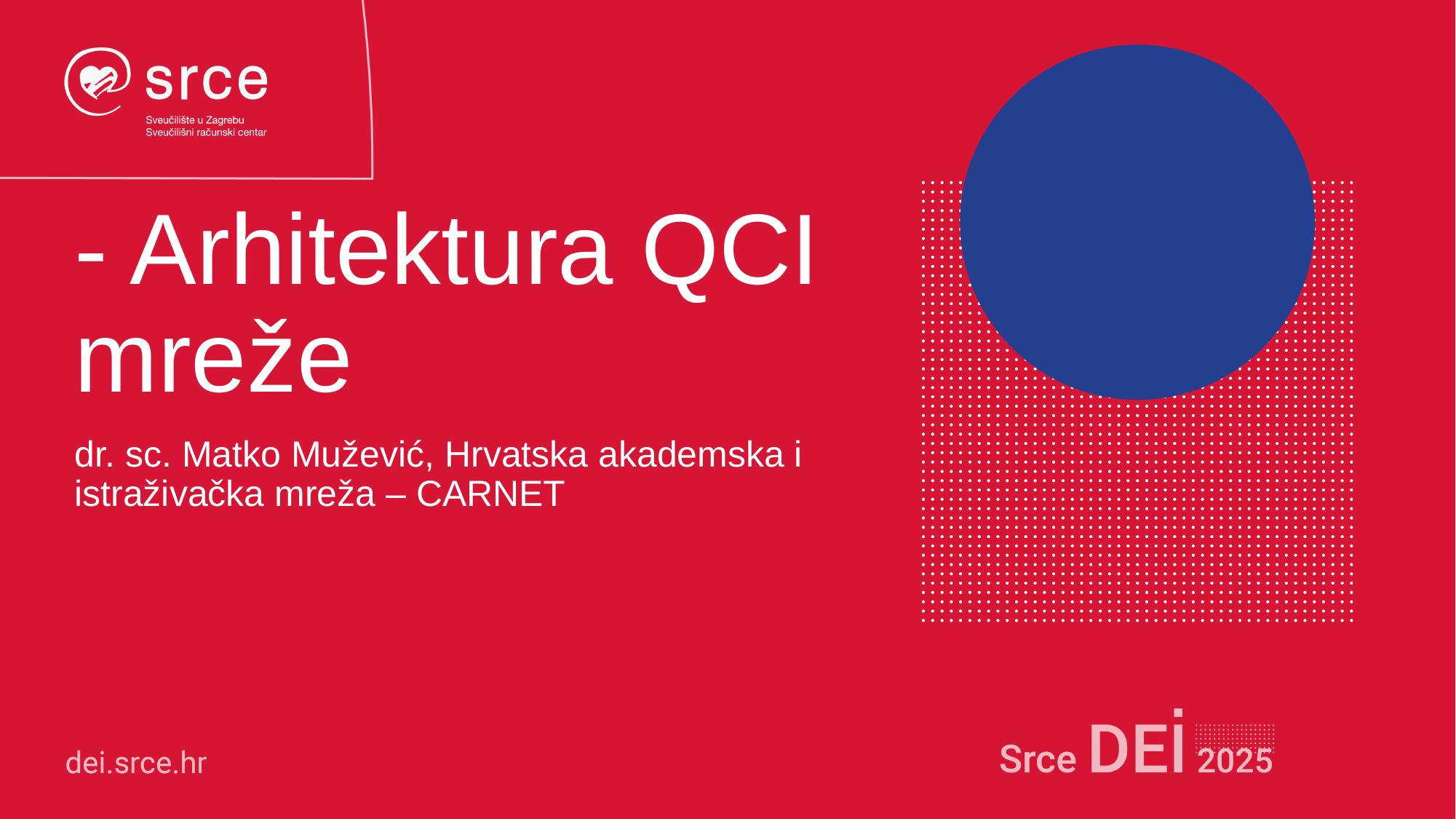

# - Arhitektura QCI mreže
dr. sc. Matko Mužević, Hrvatska akademska i istraživačka mreža – CARNET